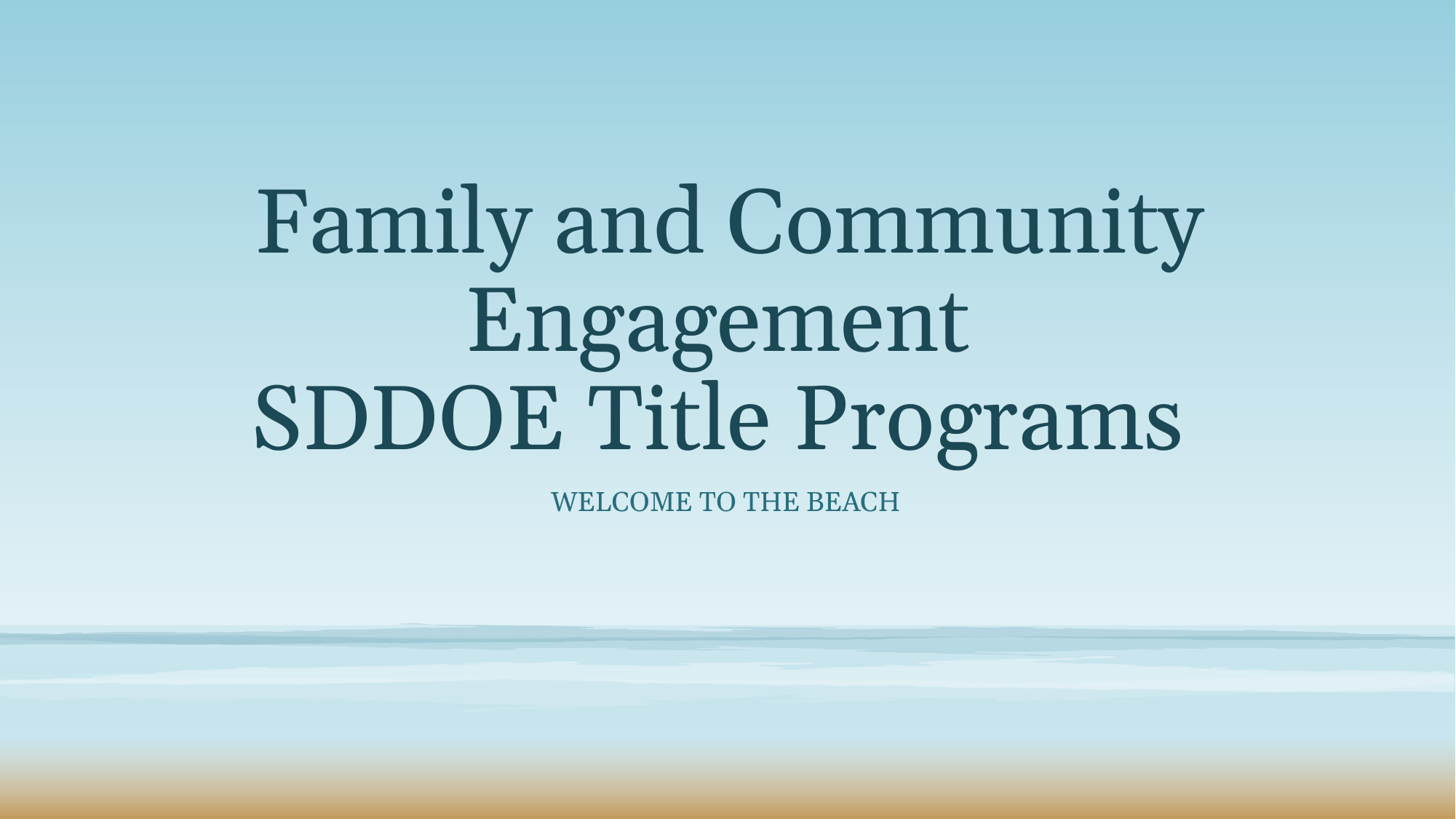

# Family and Community Engagement SDDOE Title Programs
Welcome to the Beach